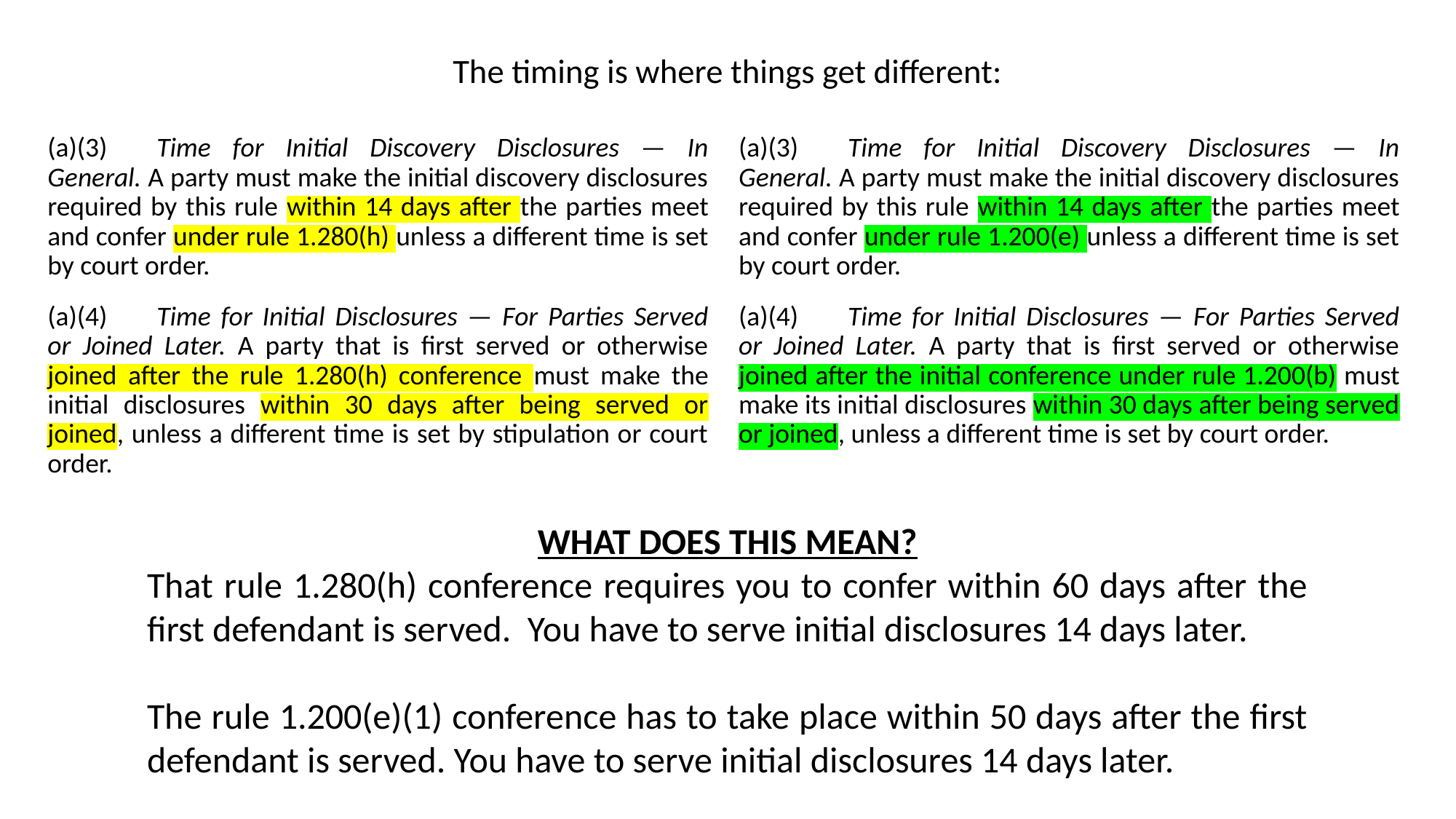

# The timing is where things get different:
(a)(3)	Time for Initial Discovery Disclosures — In General. A party must make the initial discovery disclosures required by this rule within 14 days after the parties meet and confer under rule 1.200(e) unless a different time is set by court order.
(a)(4)	Time for Initial Disclosures — For Parties Served or Joined Later. A party that is first served or otherwise joined after the initial conference under rule 1.200(b) must make its initial disclosures within 30 days after being served or joined, unless a different time is set by court order.

(a)(3)	Time for Initial Discovery Disclosures — In General. A party must make the initial discovery disclosures required by this rule within 14 days after the parties meet and confer under rule 1.280(h) unless a different time is set by court order.
(a)(4)	Time for Initial Disclosures — For Parties Served or Joined Later. A party that is first served or otherwise joined after the rule 1.280(h) conference must make the initial disclosures within 30 days after being served or joined, unless a different time is set by stipulation or court order.

WHAT DOES THIS MEAN?
That rule 1.280(h) conference requires you to confer within 60 days after the first defendant is served.  You have to serve initial disclosures 14 days later.

The rule 1.200(e)(1) conference has to take place within 50 days after the first defendant is served. You have to serve initial disclosures 14 days later.